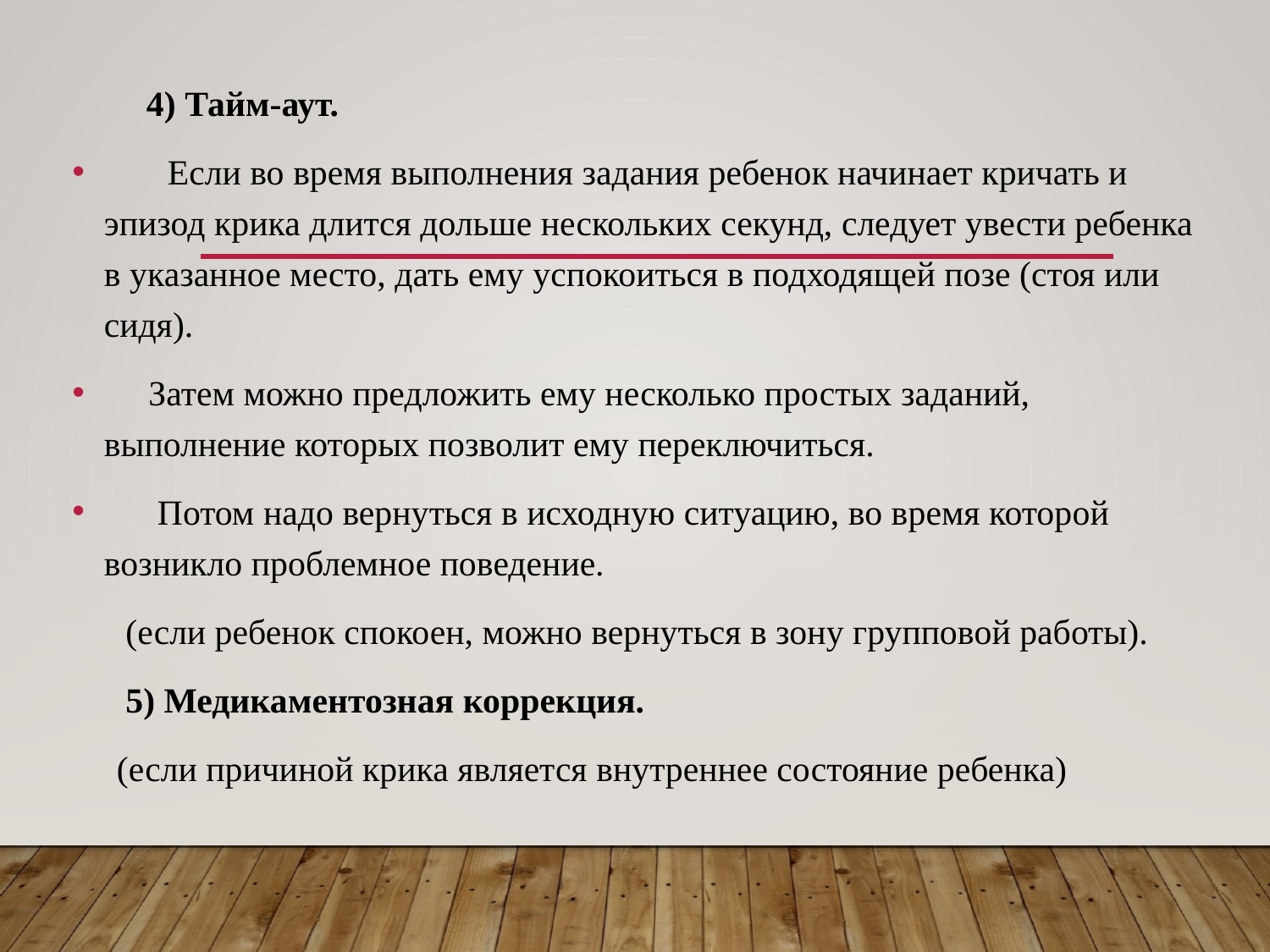

4) Тайм-аут.
      Если во время выполнения задания ребенок начинает кричать и эпизод крика длится дольше нескольких секунд, следует увести ребенка в указанное место, дать ему успокоиться в подходящей позе (стоя или сидя).
     Затем можно предложить ему несколько простых заданий, выполнение которых позволит ему переключиться.
      Потом надо вернуться в исходную ситуацию, во время которой возникло проблемное поведение.
      (если ребенок спокоен, можно вернуться в зону групповой работы).
      5) Медикаментозная коррекция.
     (если причиной крика является внутреннее состояние ребенка)